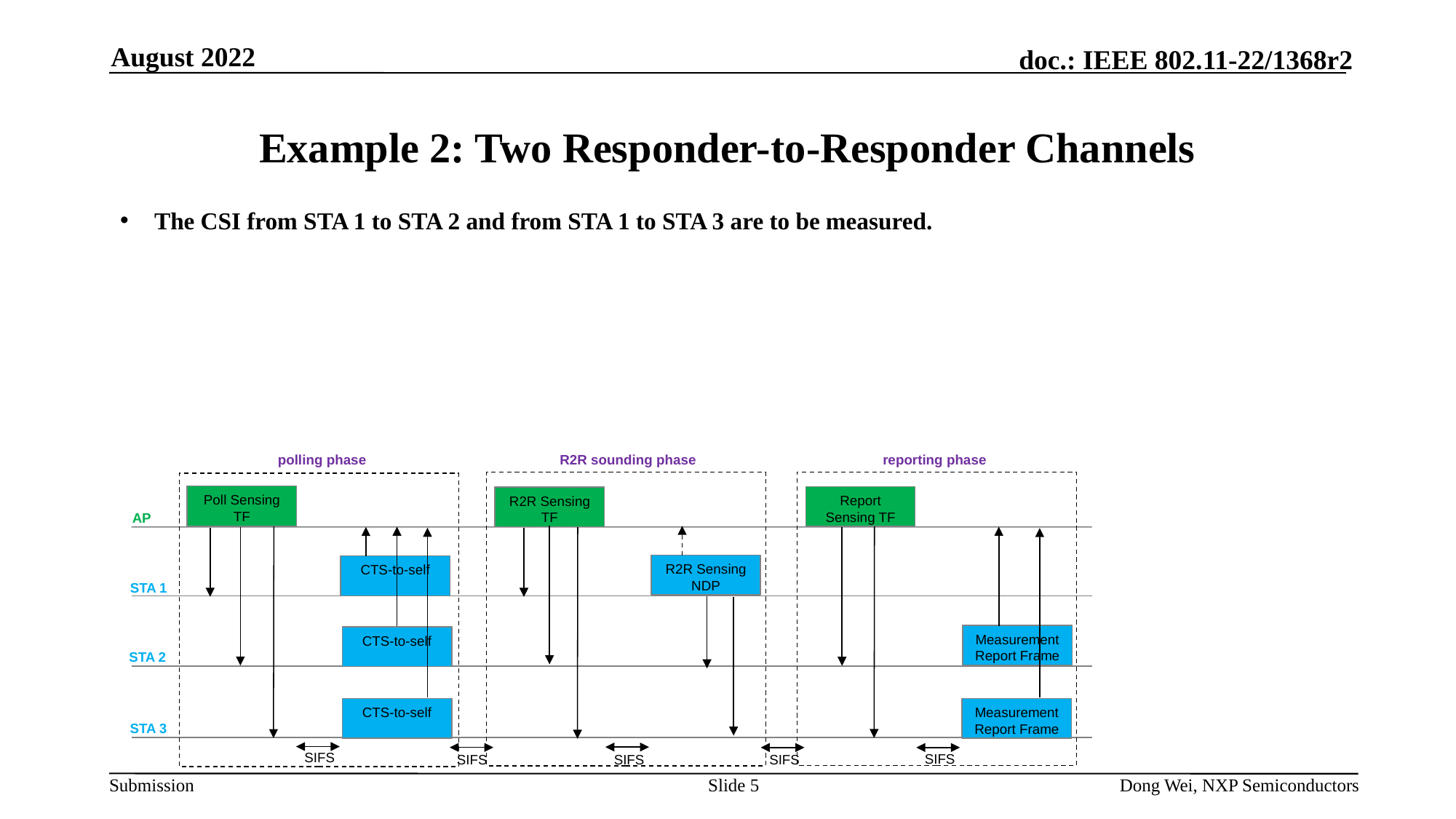

August 2022
# Example 2: Two Responder-to-Responder Channels
The CSI from STA 1 to STA 2 and from STA 1 to STA 3 are to be measured.

polling phase
R2R sounding phase
reporting phase

Poll Sensing TF

Report Sensing TF

R2R Sensing TF

AP
R2R Sensing NDP
CTS-to-self
STA 1
Measurement Report Frame
CTS-to-self
STA 2
CTS-to-self
Measurement Report Frame
STA 3
SIFS
SIFS
SIFS
SIFS
SIFS
Slide 5
Dong Wei, NXP Semiconductors